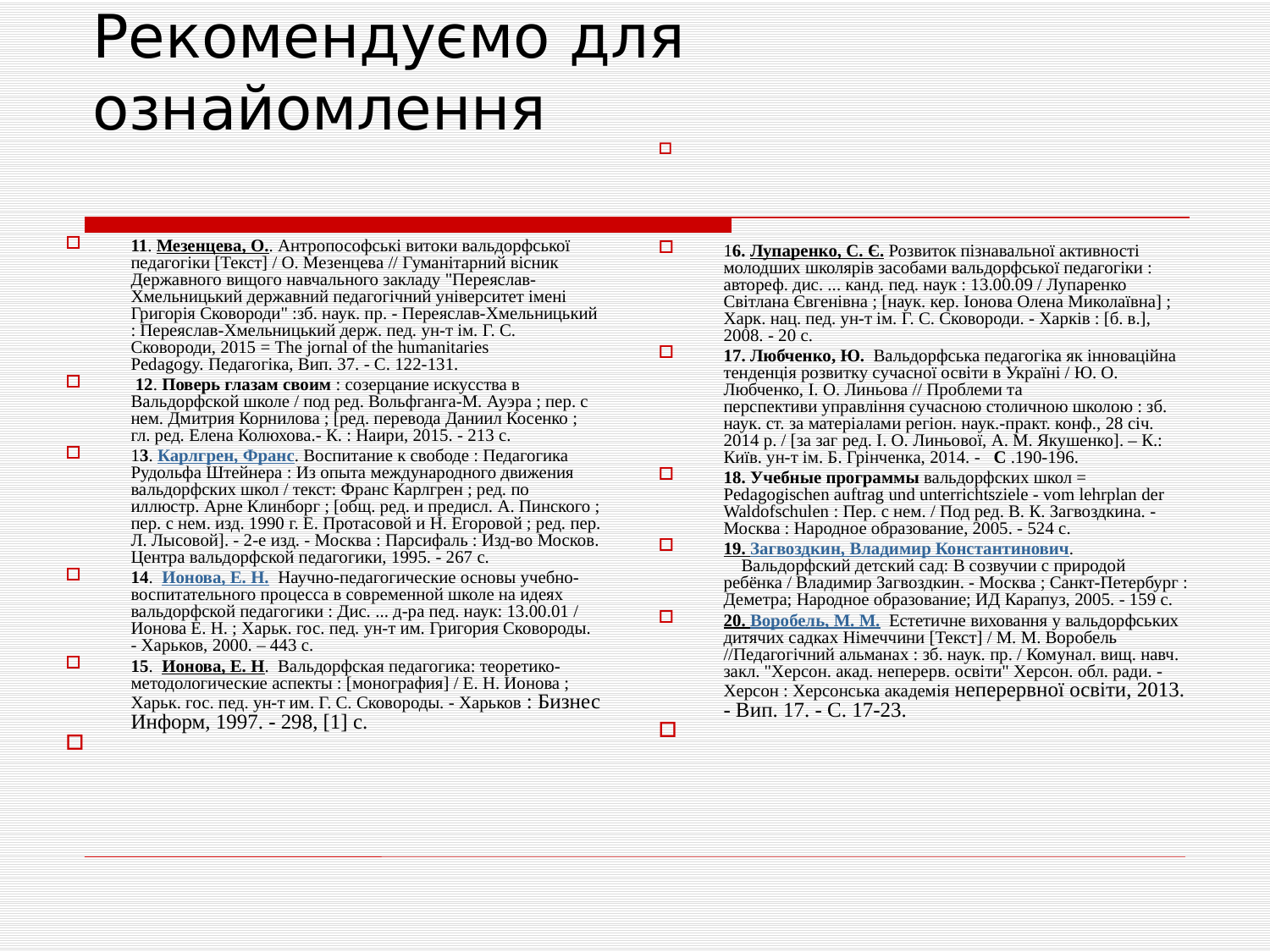

# Рекомендуємо для ознайомлення

16. Лупаренко, С. Є. Розвиток пізнавальної активності молодших школярів засобами вальдорфської педагогіки : автореф. дис. ... канд. пед. наук : 13.00.09 / Лупаренко Світлана Євгенівна ; [наук. кер. Іонова Олена Миколаївна] ; Харк. нац. пед. ун-т ім. Г. С. Сковороди. - Харків : [б. в.], 2008. - 20 с.
17. Любченко, Ю.  Вальдорфська педагогіка як інноваційна тенденція розвитку сучасної освіти в Україні / Ю. О. Любченко, І. О. Линьова // Проблеми та перспективи управління сучасною столичною школою : зб. наук. ст. за матеріалами регіон. наук.-практ. конф., 28 січ. 2014 р. / [за заг ред. І. О. Линьової, А. М. Якушенко]. – К.: Київ. ун-т ім. Б. Грінченка, 2014. -   С .190-196.
18. Учебные программы вальдорфских школ = Pedagogischen auftrag und unterrichtsziele - vom lehrplan der Waldofschulen : Пер. с нем. / Под ред. В. К. Загвоздкина. - Москва : Народное образование, 2005. - 524 с.
19. Загвоздкин, Владимир Константинович. 
    Вальдорфский детский сад: В созвучии с природой ребёнка / Владимир Загвоздкин. - Москва ; Санкт-Петербург : Деметра; Народное образование; ИД Карапуз, 2005. - 159 с.
20. Воробель, М. М.  Естетичне виховання у вальдорфських дитячих садках Німеччини [Текст] / М. М. Воробель //Педагогічний альманах : зб. наук. пр. / Комунал. вищ. навч. закл. "Херсон. акад. неперерв. освіти" Херсон. обл. ради. - Херсон : Херсонська академія неперервної освіти, 2013. - Вип. 17. - С. 17-23.

11. Мезенцева, О.. Антропософські витоки вальдорфської педагогіки [Текст] / О. Мезенцева // Гуманітарний вісник Державного вищого навчального закладу "Переяслав-Хмельницький державний педагогічний університет імені Григорія Сковороди" :зб. наук. пр. - Переяслав-Хмельницький : Переяслав-Хмельницький держ. пед. ун-т ім. Г. С. Сковороди, 2015 = The jornal of the humanitaries Pedagogy. Педагогіка, Вип. 37. - С. 122-131.
 12. Поверь глазам своим : созерцание искусства в Вальдорфской школе / под ред. Вольфганга-М. Ауэра ; пер. с нем. Дмитрия Корнилова ; [ред. перевода Даниил Косенко ; гл. ред. Елена Колюхова.- К. : Наири, 2015. - 213 с.
13. Карлгрен, Франс. Воспитание к свободе : Педагогика Рудольфа Штейнера : Из опыта международного движения вальдорфских школ / текст: Франс Карлгрен ; ред. по иллюстр. Арне Клинборг ; [общ. ред. и предисл. А. Пинского ; пер. с нем. изд. 1990 г. Е. Протасовой и Н. Егоровой ; ред. пер. Л. Лысовой]. - 2-е изд. - Москва : Парсифаль : Изд-во Москов. Центра вальдорфской педагогики, 1995. - 267 с.
14.  Ионова, Е. Н.  Научно-педагогические основы учебно-воспитательного процесса в современной школе на идеях вальдорфской педагогики : Дис. ... д-ра пед. наук: 13.00.01 / Ионова Е. Н. ; Харьк. гос. пед. ун-т им. Григория Сковороды. - Харьков, 2000. – 443 с.
15.  Ионова, Е. Н.  Вальдорфская педагогика: теоретико-методологические аспекты : [монография] / Е. Н. Ионова ; Харьк. гос. пед. ун-т им. Г. С. Сковороды. - Харьков : Бизнес Информ, 1997. - 298, [1] с.